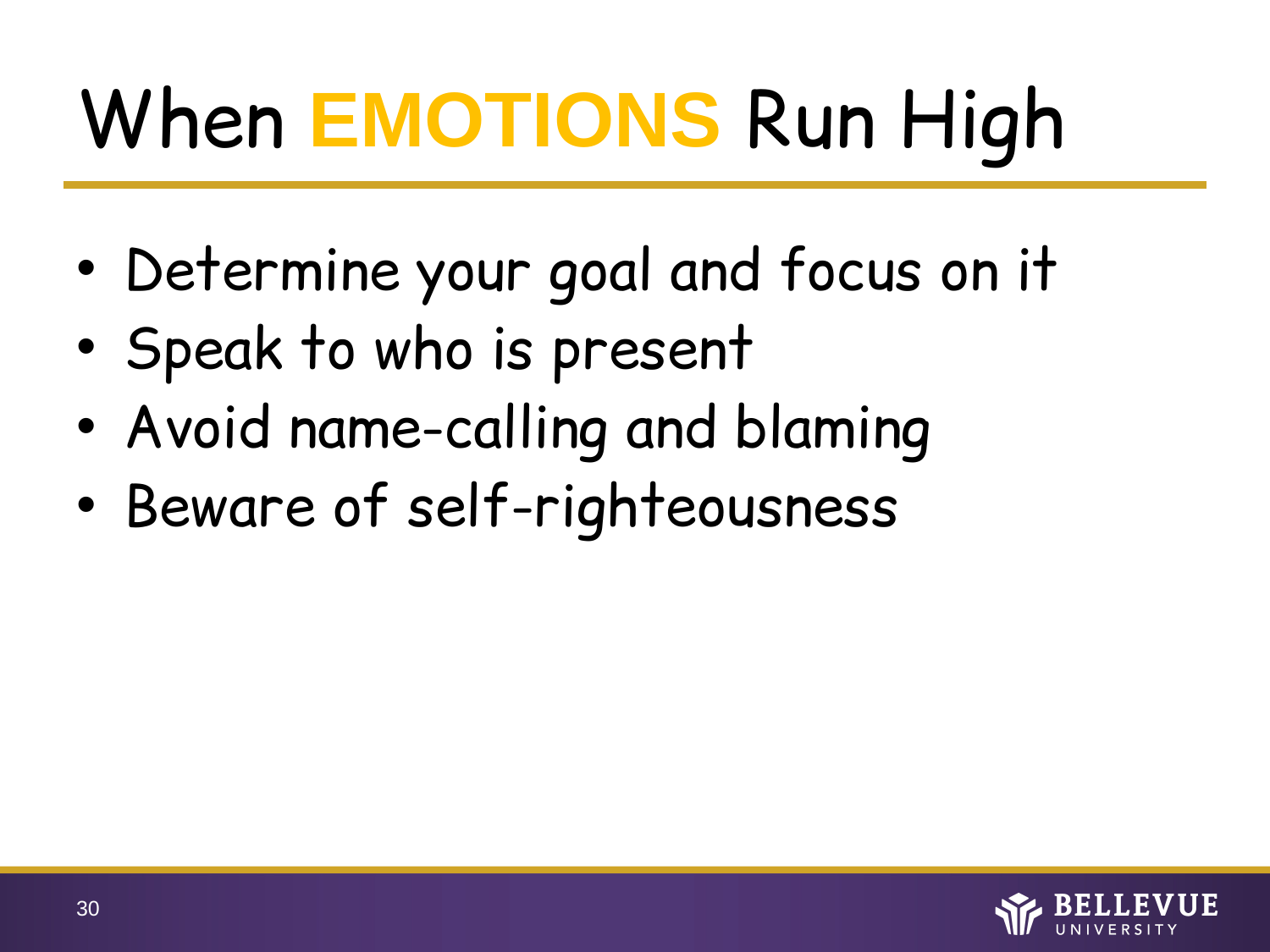

# When EMOTIONS Run High
Determine your goal and focus on it
Speak to who is present
Avoid name-calling and blaming
Beware of self-righteousness